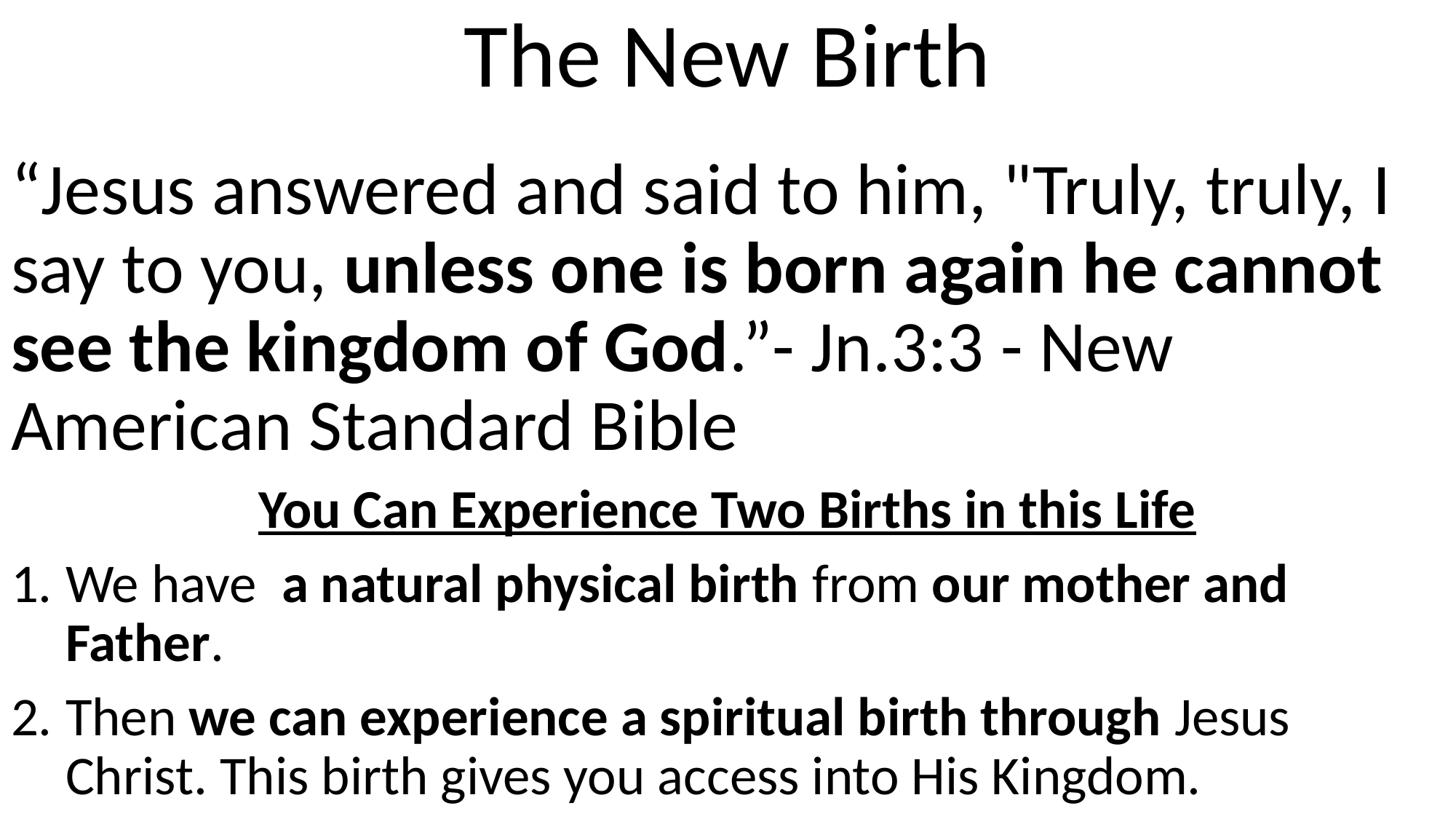

# The New Birth

“Jesus answered and said to him, "Truly, truly, I say to you, unless one is born again he cannot see the kingdom of God.”- Jn.3:3 - New American Standard Bible
You Can Experience Two Births in this Life
We have  a natural physical birth from our mother and Father.
Then we can experience a spiritual birth through Jesus Christ. This birth gives you access into His Kingdom.